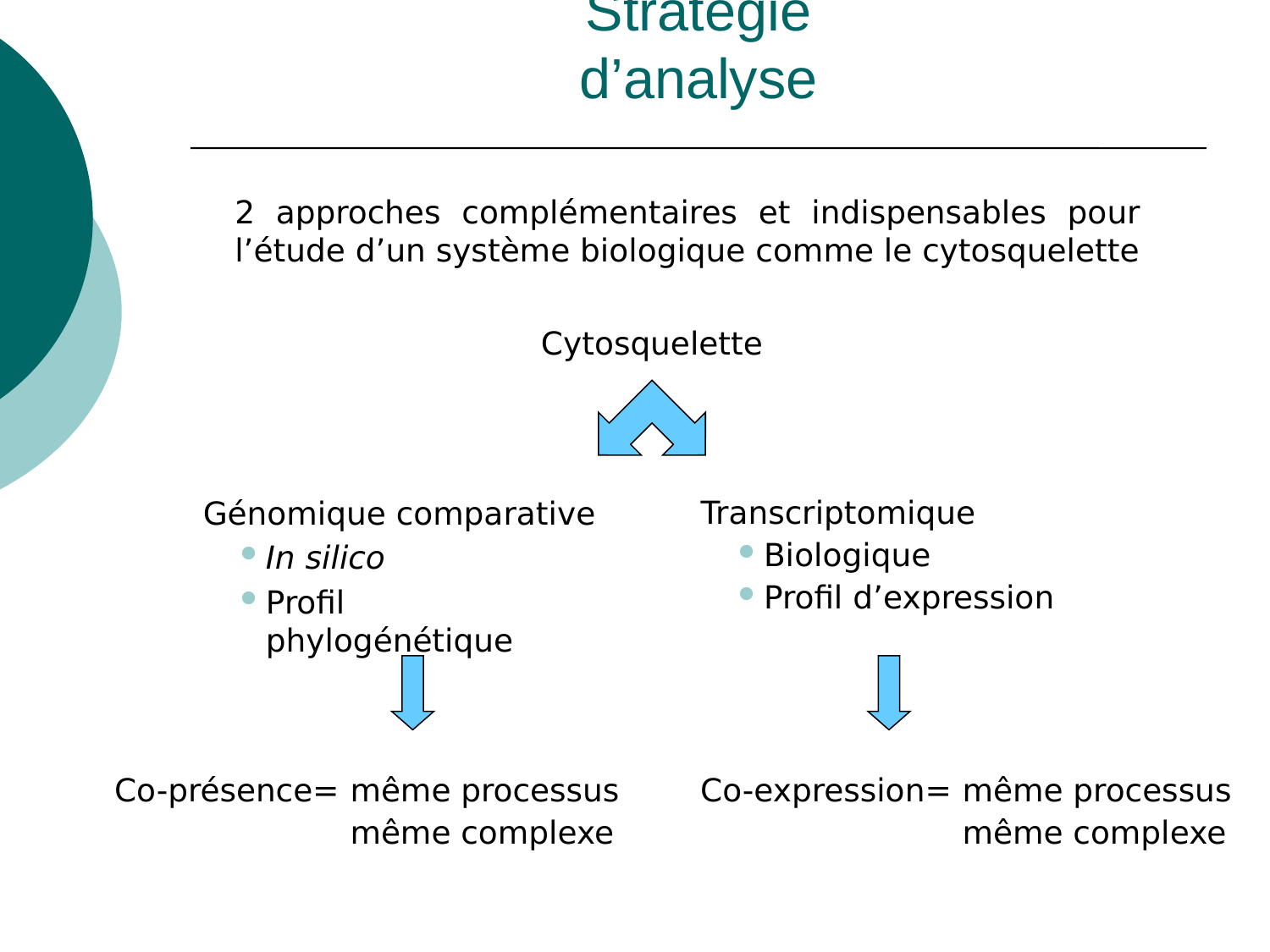

# Stratégie d’analyse
2 approches complémentaires et indispensables pour l’étude d’un système biologique comme le cytosquelette
Cytosquelette

Génomique comparative
In silico
Profil phylogénétique
Transcriptomique
Biologique
Profil d’expression

Co-présence=	même processus
	même complexe
Co-expression=	même processus
	même complexe